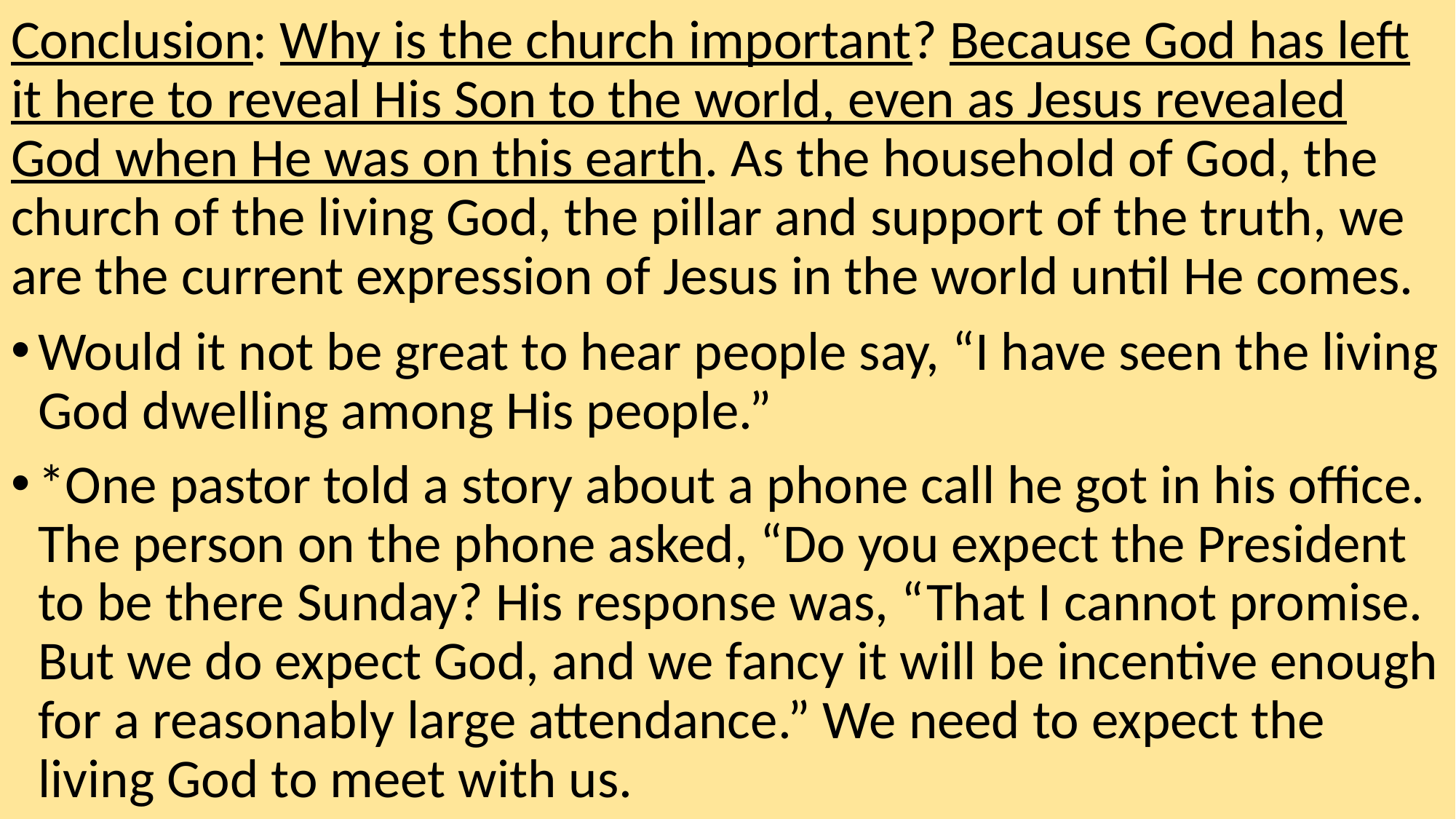

# Conclusion: Why is the church important? Because God has left it here to reveal His Son to the world, even as Jesus revealed God when He was on this earth. As the household of God, the church of the living God, the pillar and support of the truth, we are the current expression of Jesus in the world until He comes.
Would it not be great to hear people say, “I have seen the living God dwelling among His people.”
*One pastor told a story about a phone call he got in his office. The person on the phone asked, “Do you expect the President to be there Sunday? His response was, “That I cannot promise. But we do expect God, and we fancy it will be incentive enough for a reasonably large attendance.” We need to expect the living God to meet with us.